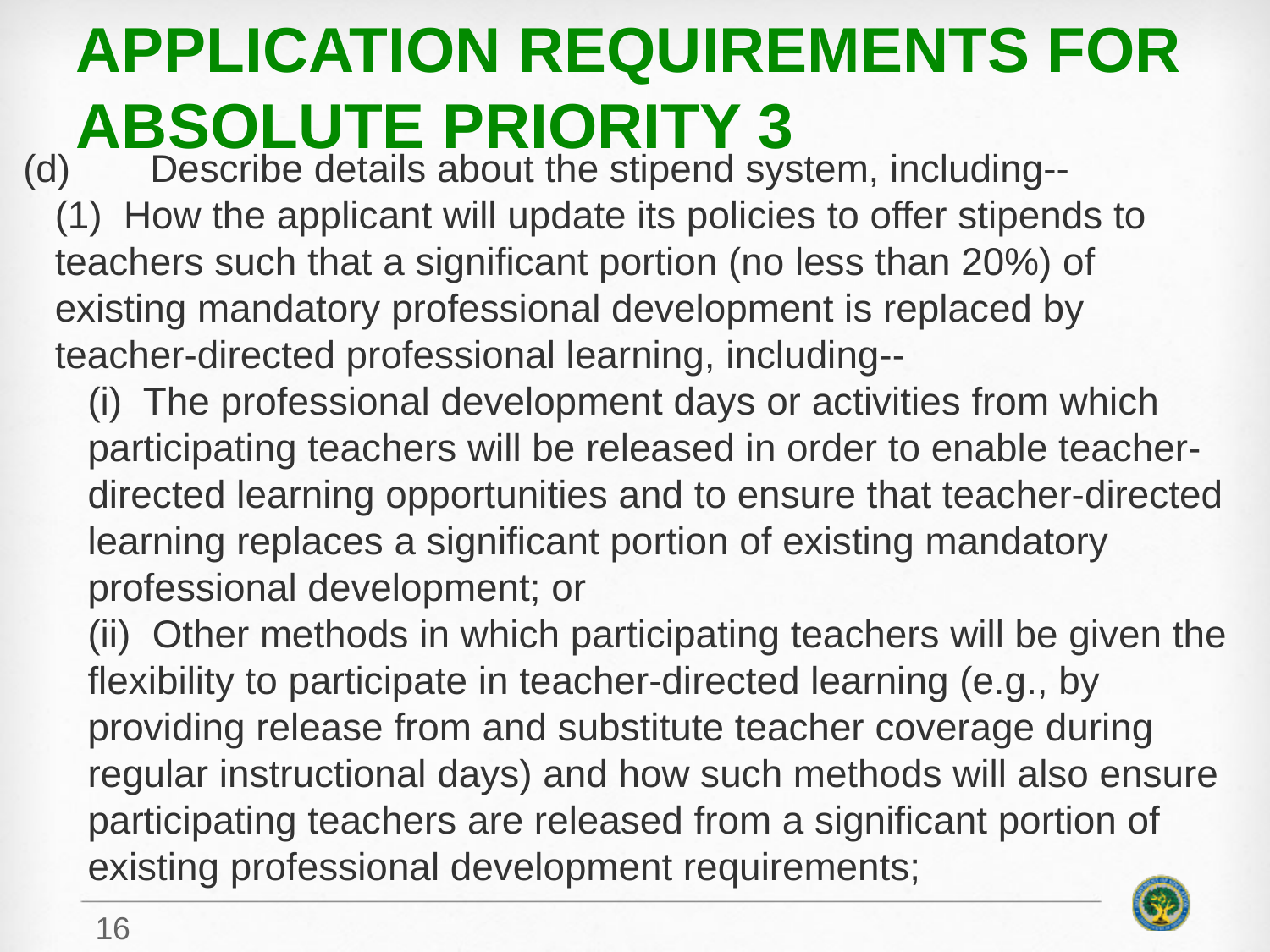

# Application Requirements For Absolute Priority 3
(d)	Describe details about the stipend system, including--
(1)  How the applicant will update its policies to offer stipends to teachers such that a significant portion (no less than 20%) of existing mandatory professional development is replaced by teacher-directed professional learning, including--
(i)  The professional development days or activities from which participating teachers will be released in order to enable teacher-directed learning opportunities and to ensure that teacher-directed learning replaces a significant portion of existing mandatory professional development; or
(ii)  Other methods in which participating teachers will be given the flexibility to participate in teacher-directed learning (e.g., by providing release from and substitute teacher coverage during regular instructional days) and how such methods will also ensure participating teachers are released from a significant portion of existing professional development requirements;

16